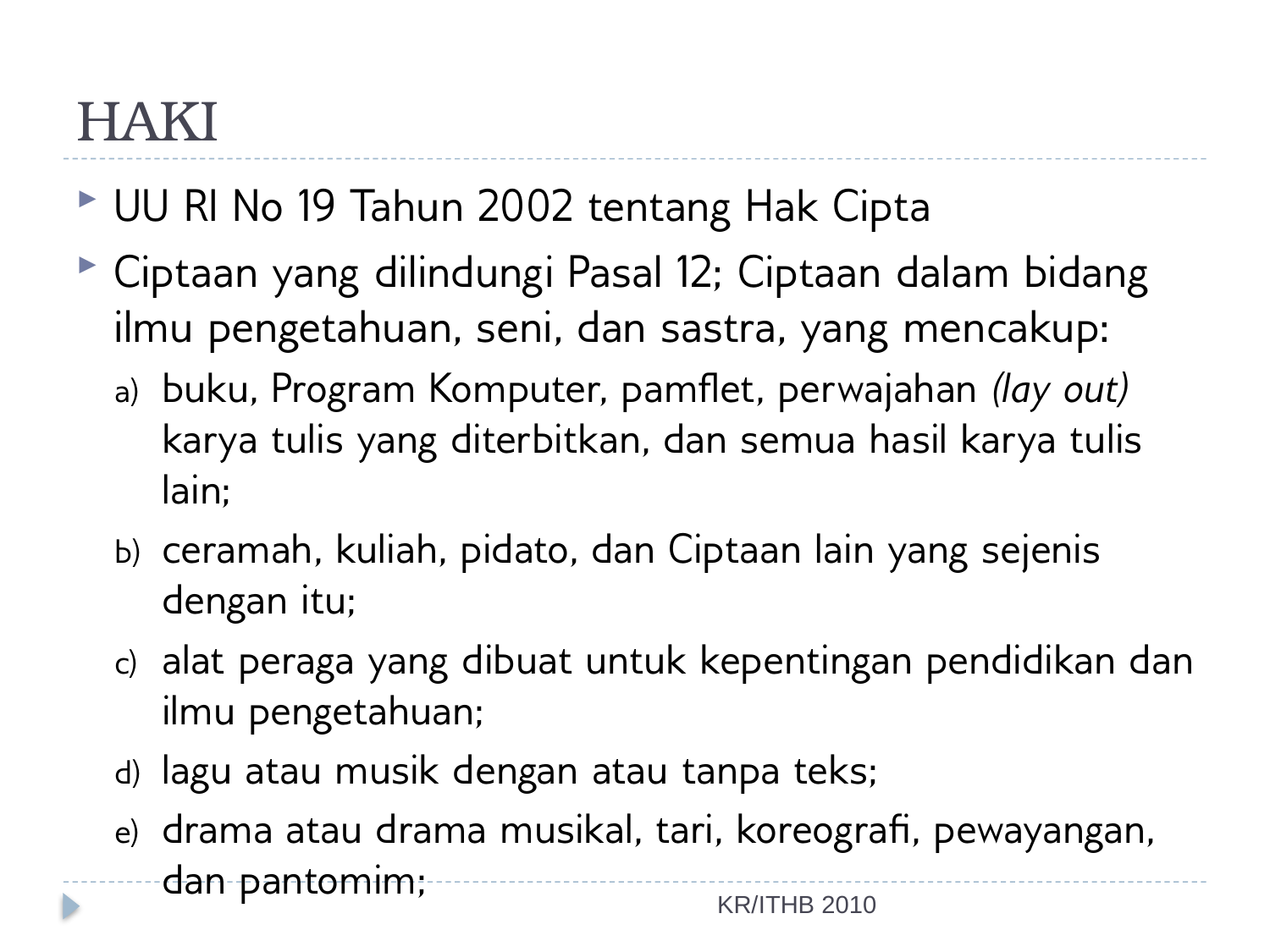

# HAKI
UU RI No 19 Tahun 2002 tentang Hak Cipta
Ciptaan yang dilindungi Pasal 12; Ciptaan dalam bidang ilmu pengetahuan, seni, dan sastra, yang mencakup:
buku, Program Komputer, pamflet, perwajahan (lay out) karya tulis yang diterbitkan, dan semua hasil karya tulis lain;
ceramah, kuliah, pidato, dan Ciptaan lain yang sejenis dengan itu;
alat peraga yang dibuat untuk kepentingan pendidikan dan ilmu pengetahuan;
lagu atau musik dengan atau tanpa teks;
drama atau drama musikal, tari, koreografi, pewayangan, dan pantomim;
KR/ITHB 2010